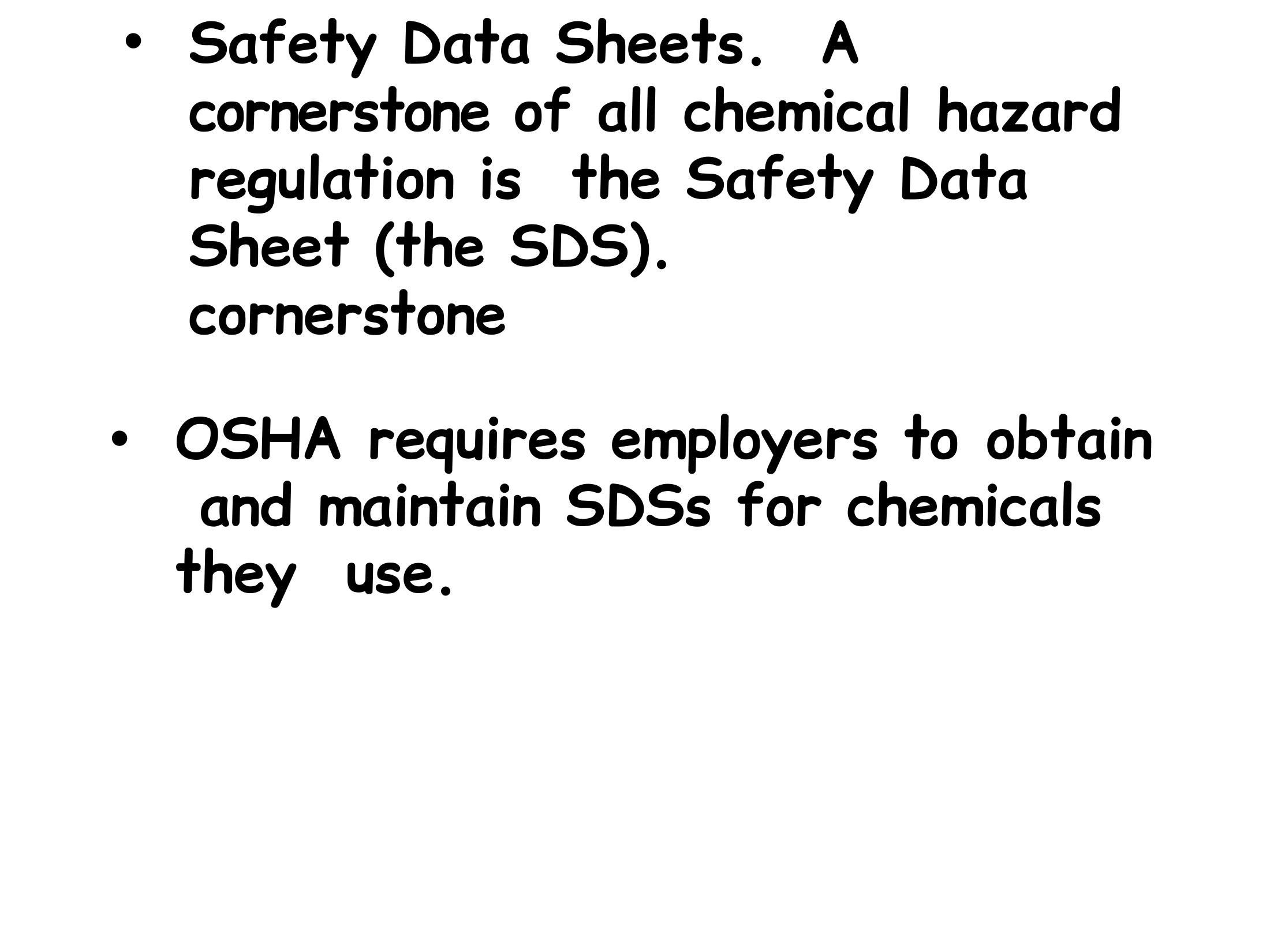

# Safety Data Sheets.	A cornerstone of all chemical hazard regulation is  the Safety Data Sheet (the SDS). cornerstone

OSHA requires employers to	obtain  and maintain SDSs for chemicals they  use.